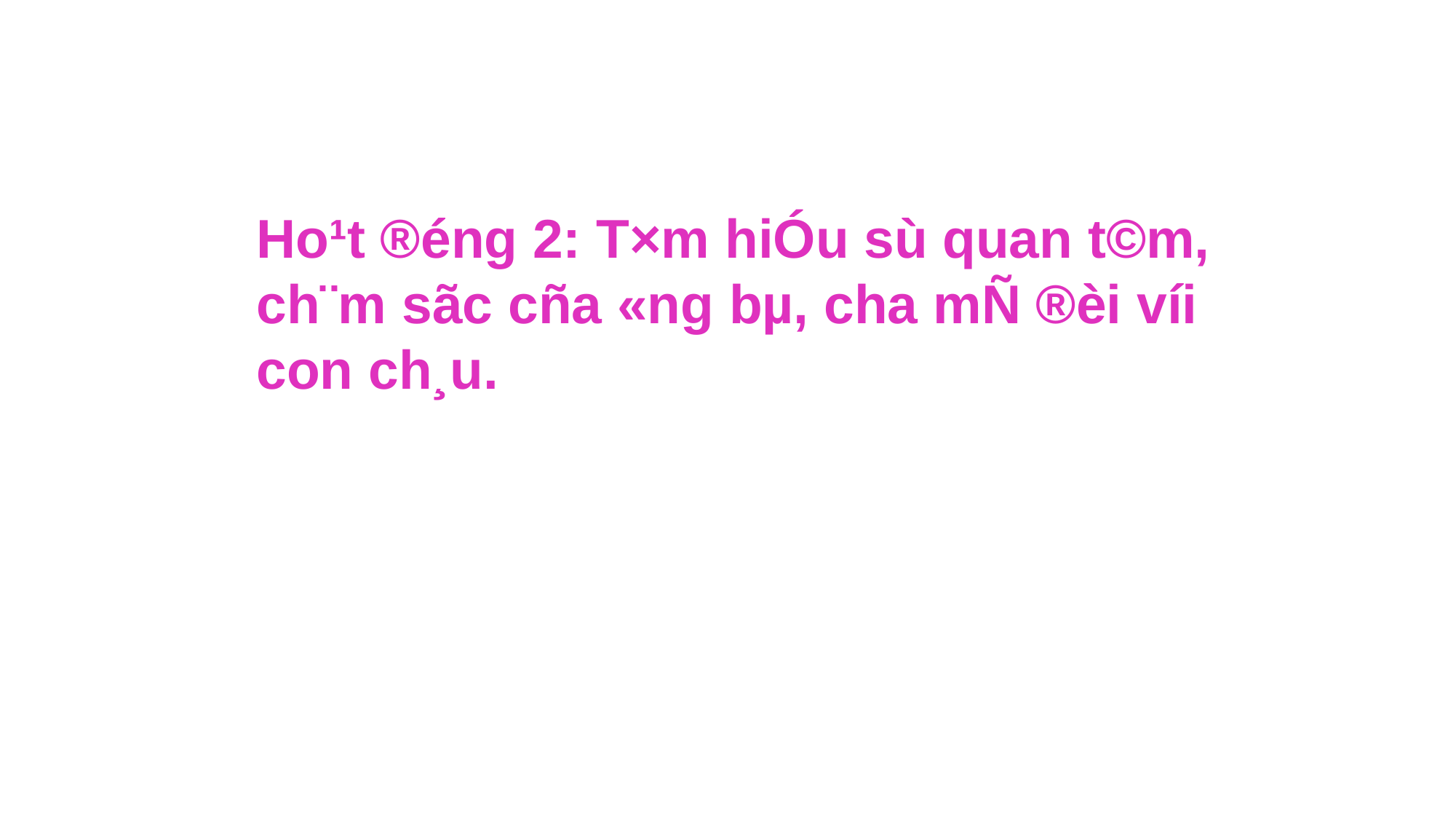

# Ho¹t ®éng 2: T×m hiÓu sù quan t©m, ch¨m sãc cña «ng bµ, cha mÑ ®èi víi con ch¸u.